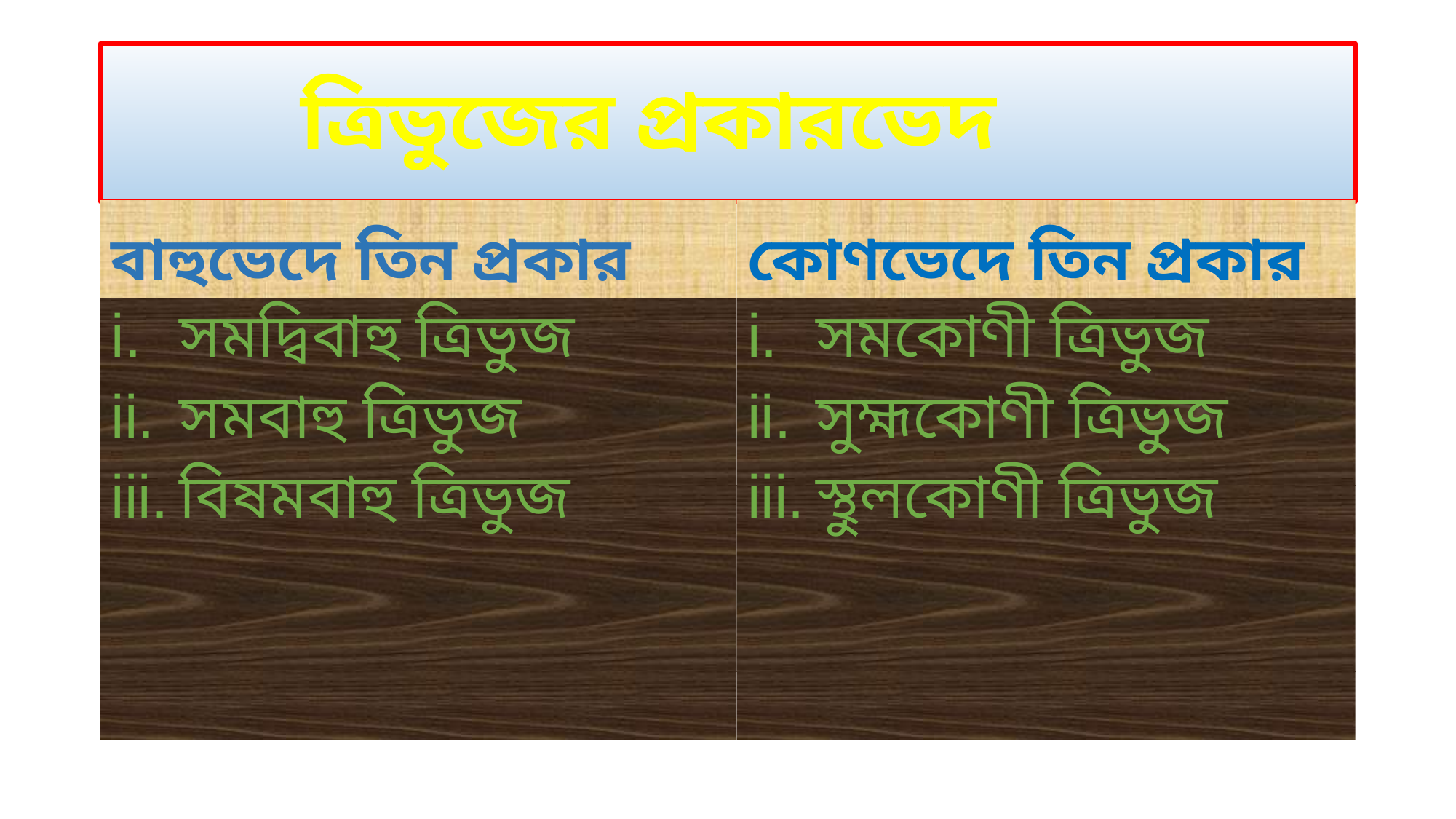

# ত্রিভুজের প্রকারভেদ
বাহুভেদে তিন প্রকার
কোণভেদে তিন প্রকার
সমদ্বিবাহু ত্রিভুজ
সমবাহু ত্রিভুজ
বিষমবাহু ত্রিভুজ
সমকোণী ত্রিভুজ
সুহ্মকোণী ত্রিভুজ
স্থুলকোণী ত্রিভুজ